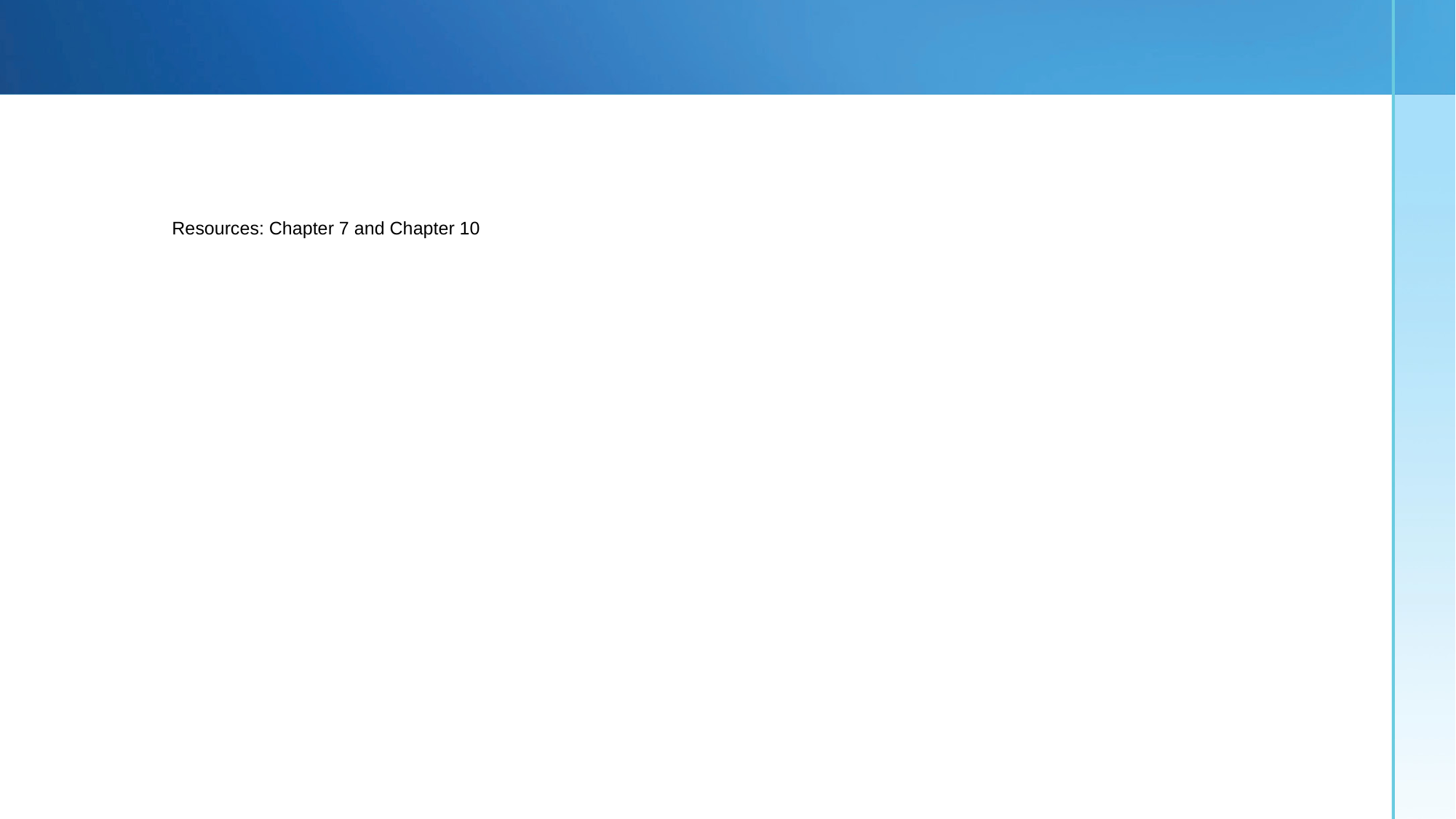

#

Resources: Chapter 7 and Chapter 10